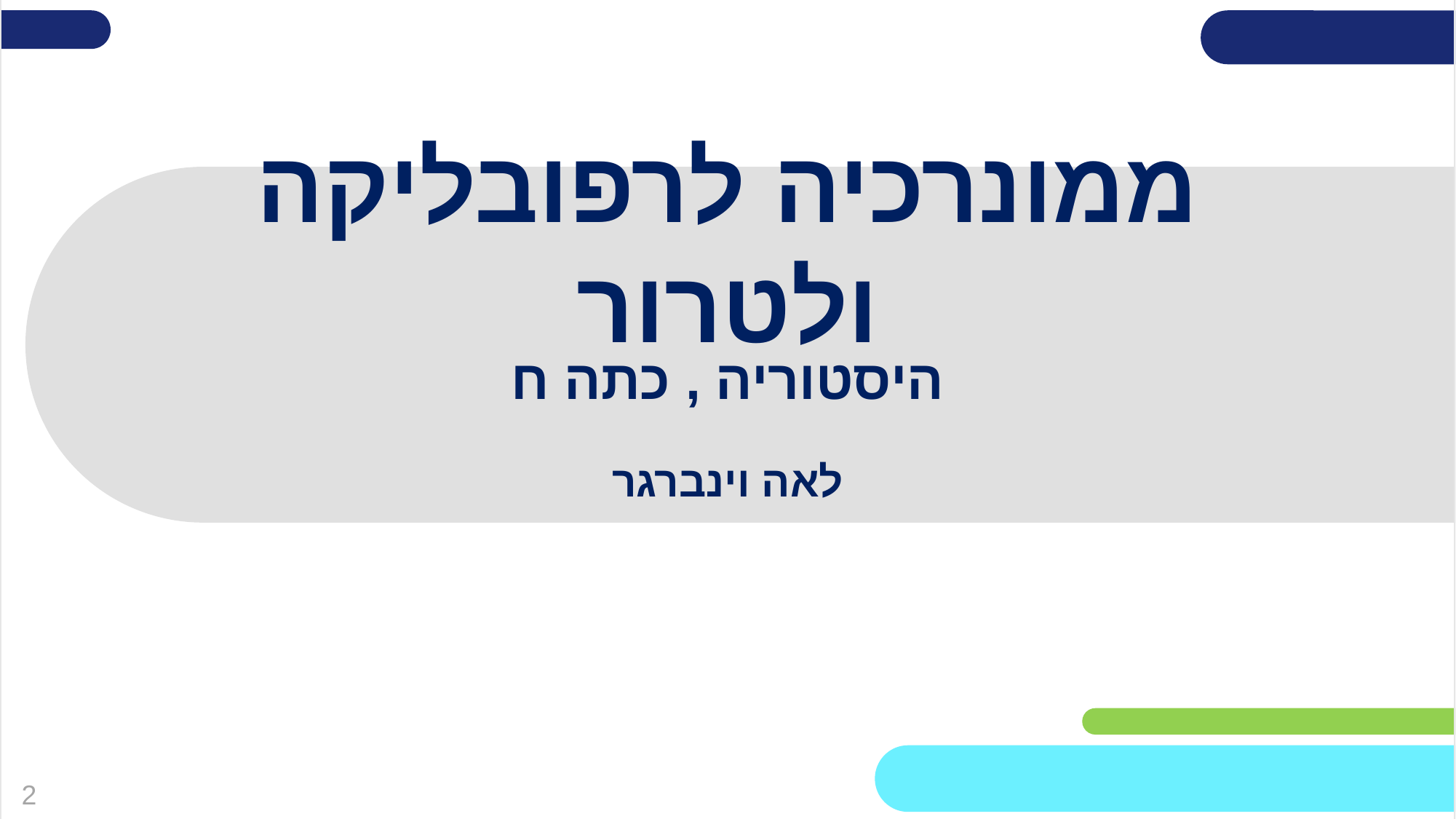

# ממונרכיה לרפובליקה ולטרור
היסטוריה , כתה ח
לאה וינברגר